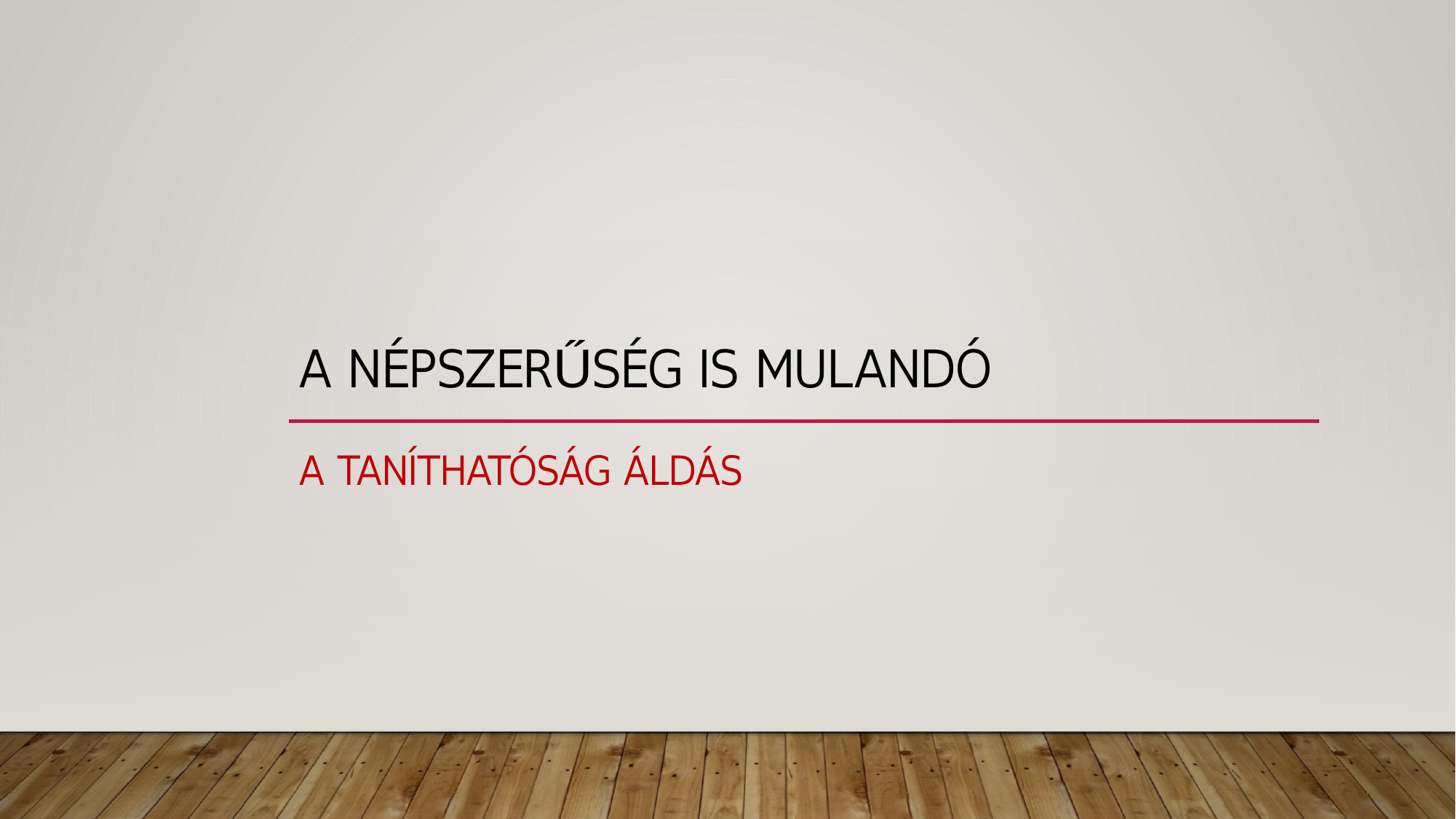

# A népszerűség is mulandó
A taníthatóság áldás